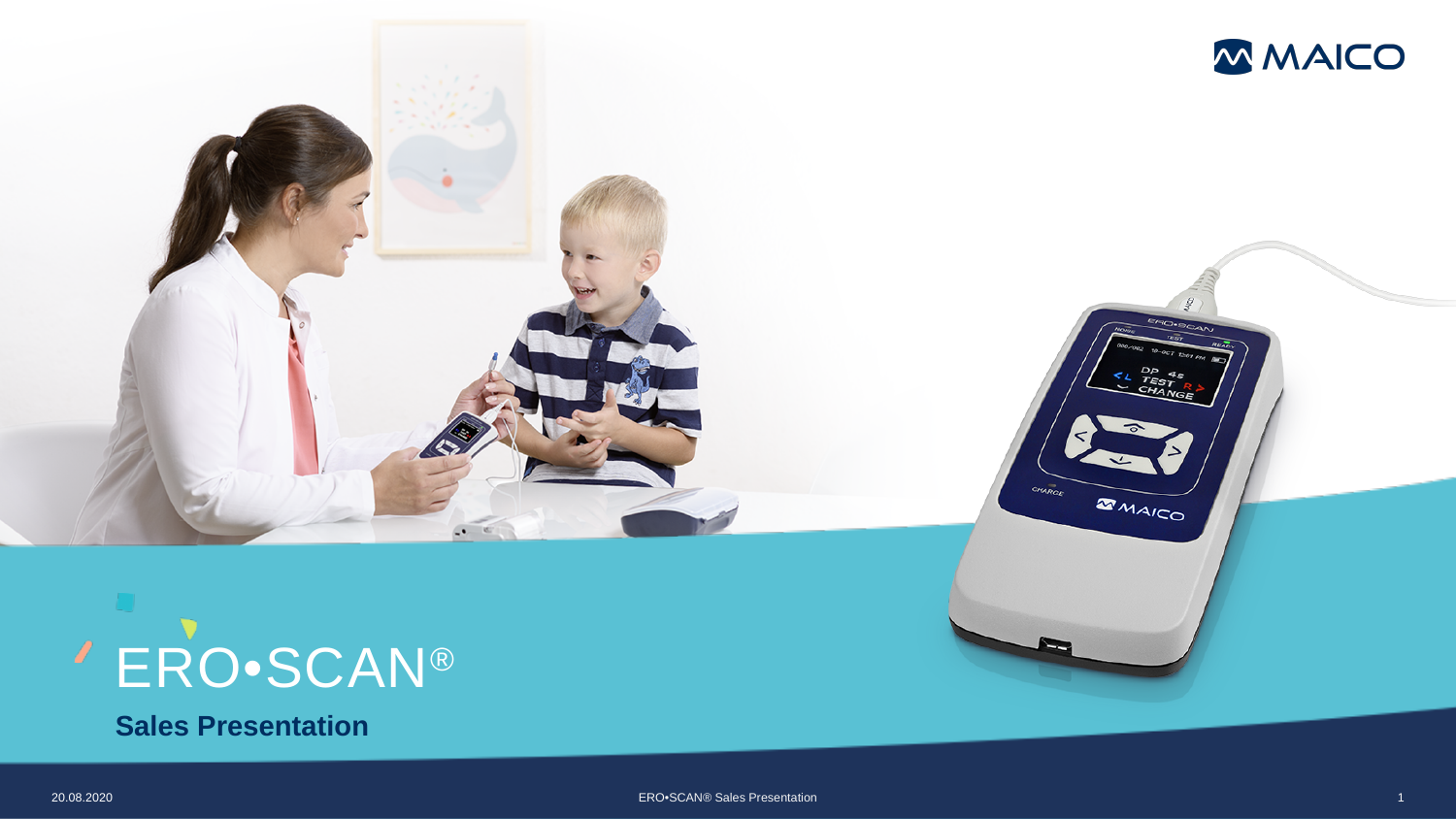

# ERO•SCAN®
20.08.2020
ERO•SCAN® Sales Presentation
1